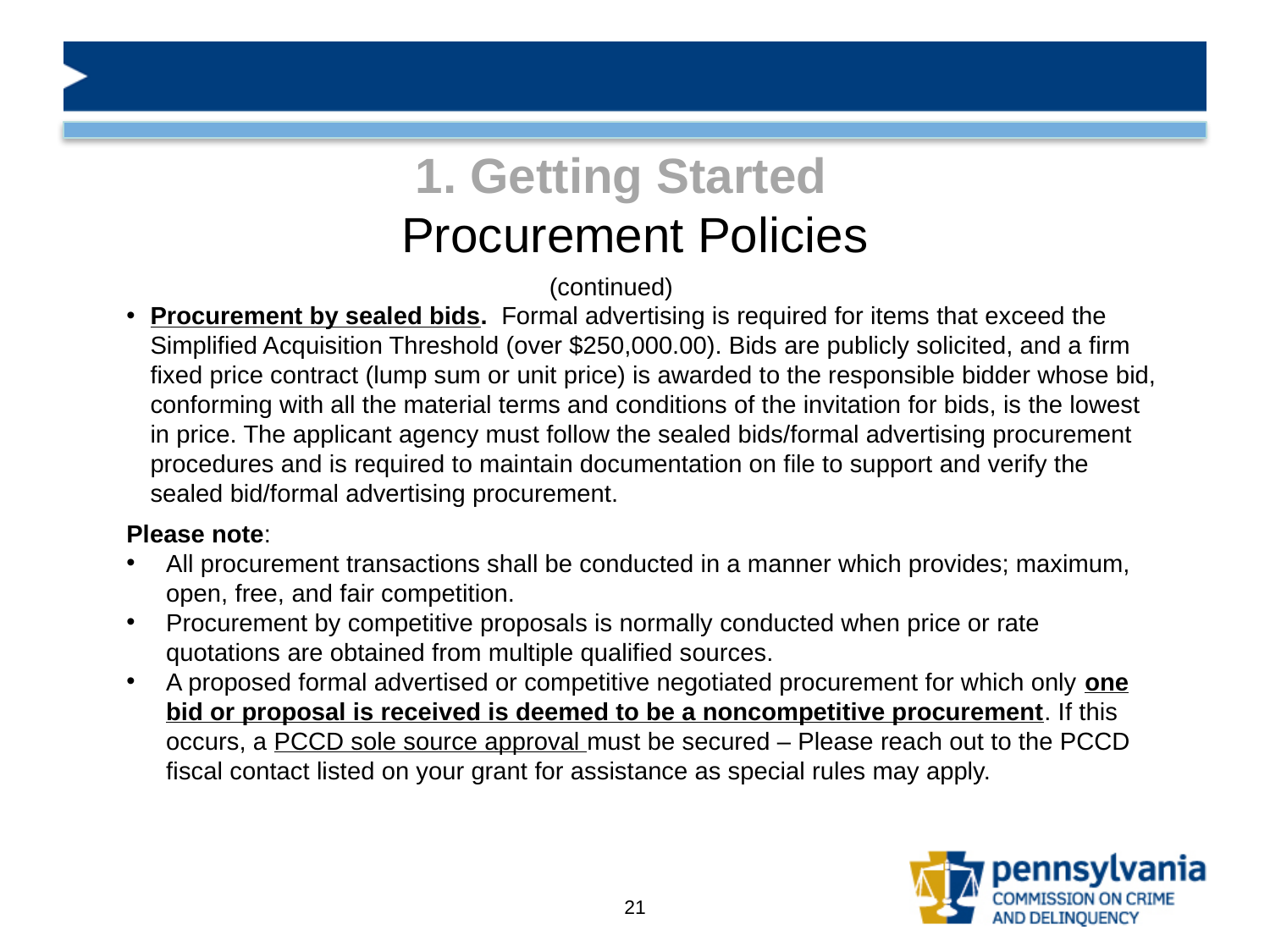

# 1. Getting Started Procurement Policies
(continued)
Procurement by sealed bids.  Formal advertising is required for items that exceed the Simplified Acquisition Threshold (over $250,000.00). Bids are publicly solicited, and a firm fixed price contract (lump sum or unit price) is awarded to the responsible bidder whose bid, conforming with all the material terms and conditions of the invitation for bids, is the lowest in price. The applicant agency must follow the sealed bids/formal advertising procurement procedures and is required to maintain documentation on file to support and verify the sealed bid/formal advertising procurement.
Please note:
All procurement transactions shall be conducted in a manner which provides; maximum, open, free, and fair competition.
Procurement by competitive proposals is normally conducted when price or rate quotations are obtained from multiple qualified sources.
A proposed formal advertised or competitive negotiated procurement for which only one bid or proposal is received is deemed to be a noncompetitive procurement. If this occurs, a PCCD sole source approval must be secured – Please reach out to the PCCD fiscal contact listed on your grant for assistance as special rules may apply.

21